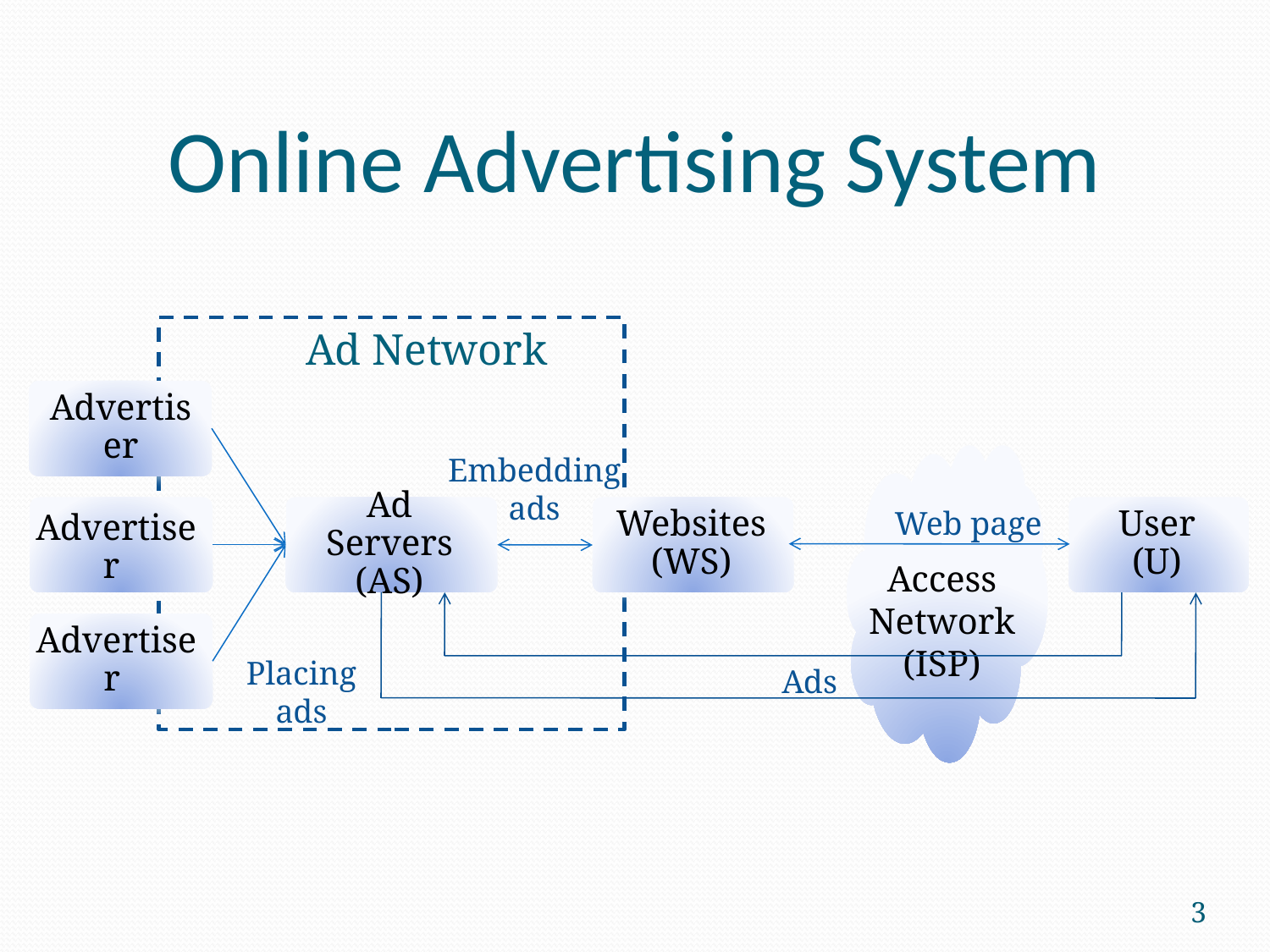

# Online Advertising System
Ad Network

Advertiser

Advertiser
Advertiser
Embedding ads

Access Network
(ISP)

Ad Servers
(AS)

Websites
(WS)
Web page

User
(U)
Placing ads
Ads
3